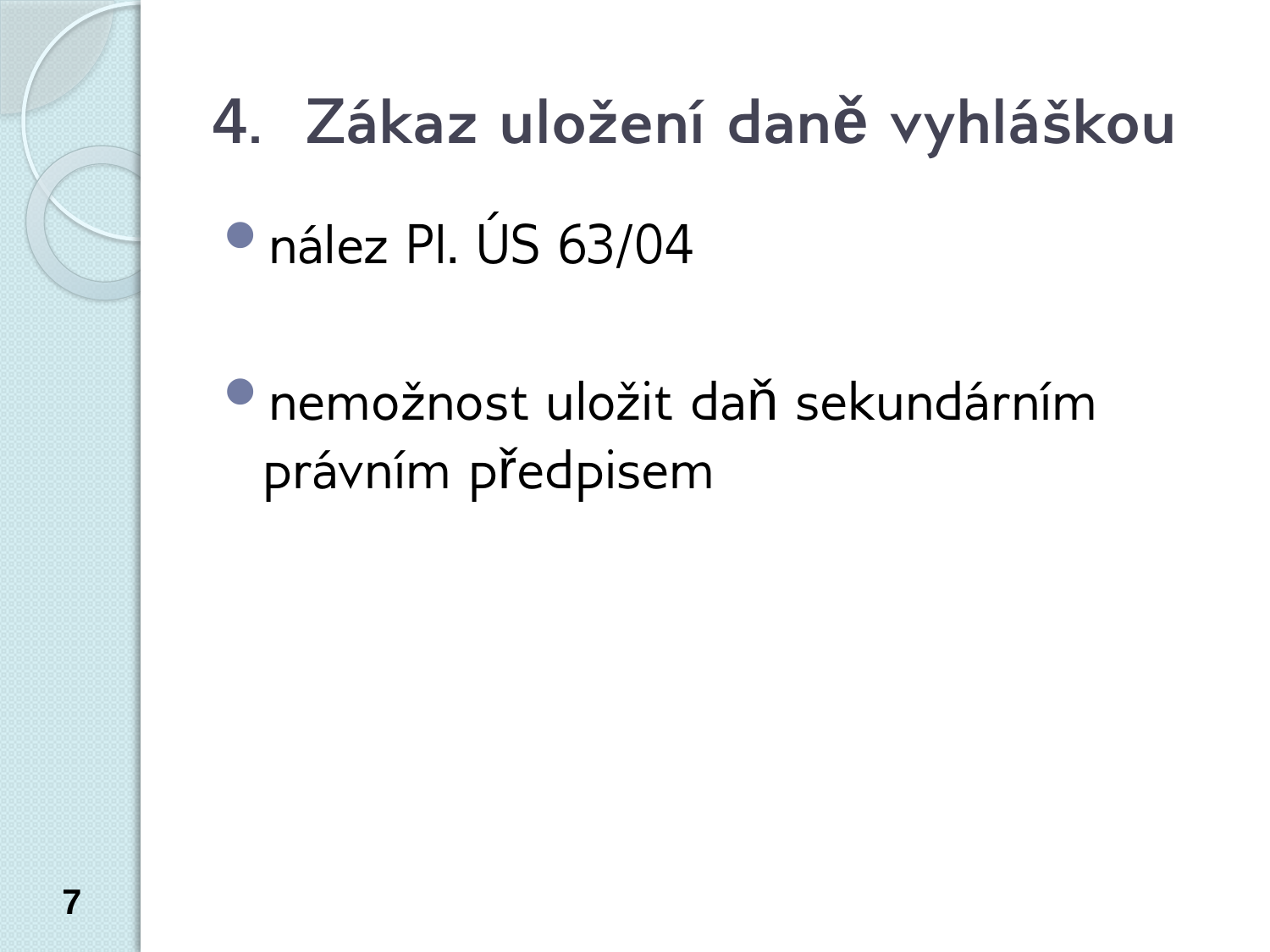

# 4.  Zákaz uložení daně vyhláškou
nález Pl. ÚS 63/04

nemožnost uložit daň sekundárním právním předpisem

7